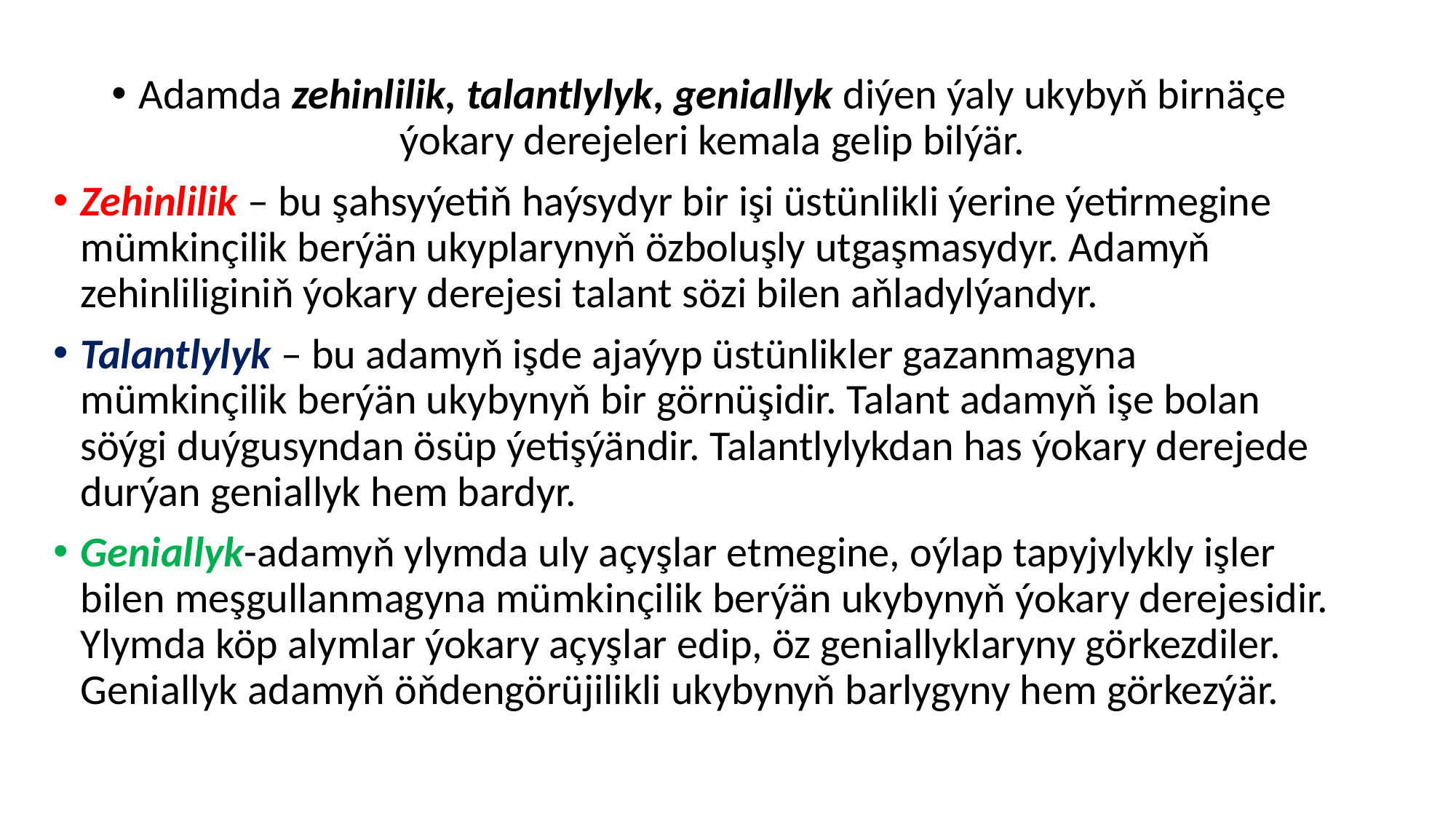

Adamda zehinlilik, talantlylyk, geniallyk diýen ýaly ukybyň birnäçe ýokary derejeleri kemala gelip bilýär.
Zehinlilik – bu şahsyýetiň haýsydyr bir işi üstünlikli ýerine ýetirmegine mümkinçilik berýän ukyplarynyň özboluşly utgaşmasydyr. Adamyň zehinliliginiň ýokary derejesi talant sözi bilen aňladylýandyr.
Talantlylyk – bu adamyň işde ajaýyp üstünlikler gazanmagyna mümkinçilik berýän ukybynyň bir görnüşidir. Talant adamyň işe bolan söýgi duýgusyndan ösüp ýetişýändir. Talantlylykdan has ýokary derejede durýan geniallyk hem bardyr.
Geniallyk-adamyň ylymda uly açyşlar etmegine, oýlap tapyjylykly işler bilen meşgullanmagyna mümkinçilik berýän ukybynyň ýokary derejesidir. Ylymda köp alymlar ýokary açyşlar edip, öz geniallyklaryny görkezdiler. Geniallyk adamyň öňdengörüjilikli ukybynyň barlygyny hem görkezýär.